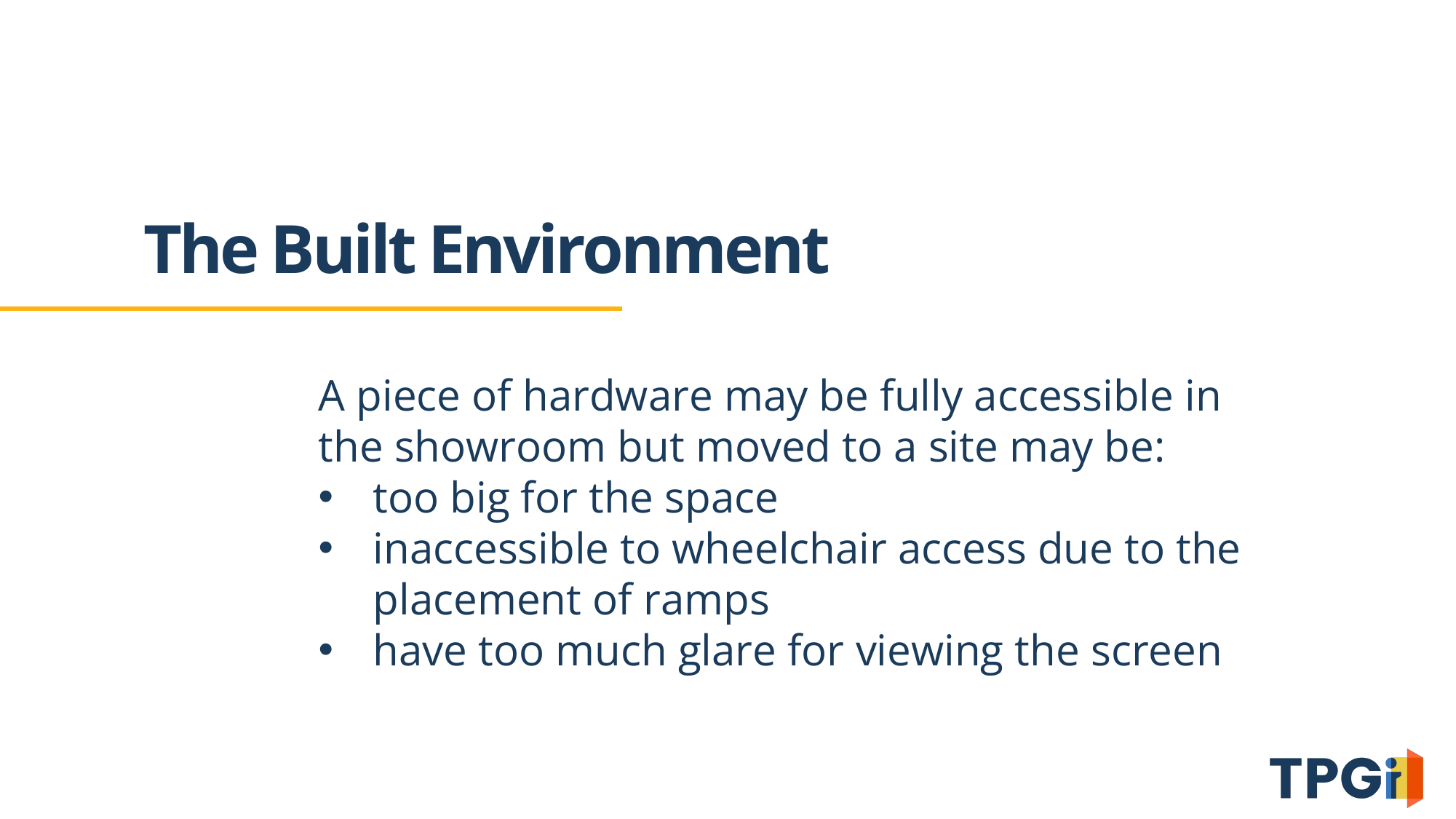

# The Built Environment
A piece of hardware may be fully accessible in the showroom but moved to a site may be:
too big for the space
inaccessible to wheelchair access due to the placement of ramps
have too much glare for viewing the screen